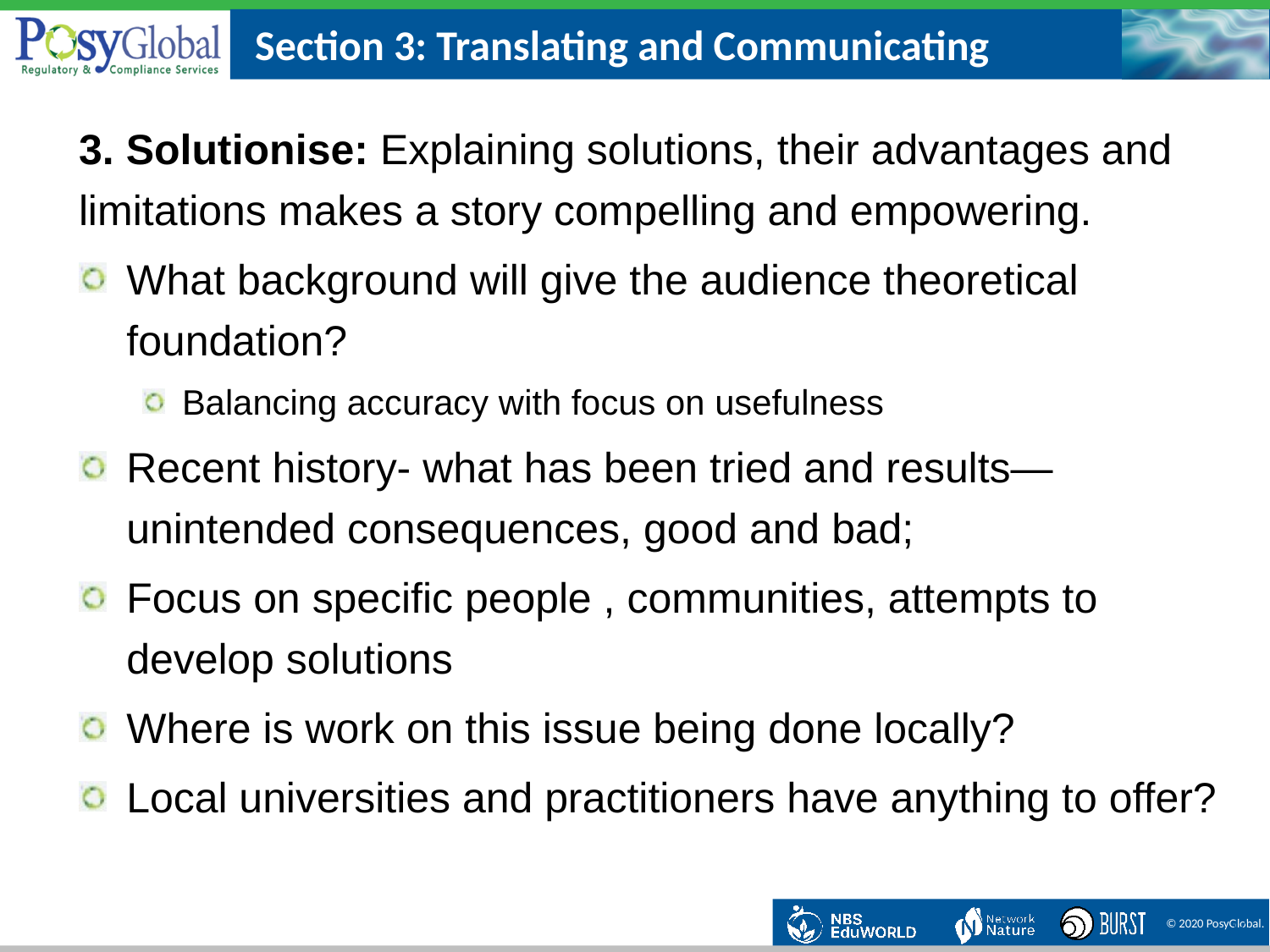

# Section 3: Translating and Communicating
3. Solutionise: Explaining solutions, their advantages and limitations makes a story compelling and empowering.
What background will give the audience theoretical foundation?
Balancing accuracy with focus on usefulness
Recent history- what has been tried and results—unintended consequences, good and bad;
Focus on specific people , communities, attempts to develop solutions
Where is work on this issue being done locally?
Local universities and practitioners have anything to offer?
14